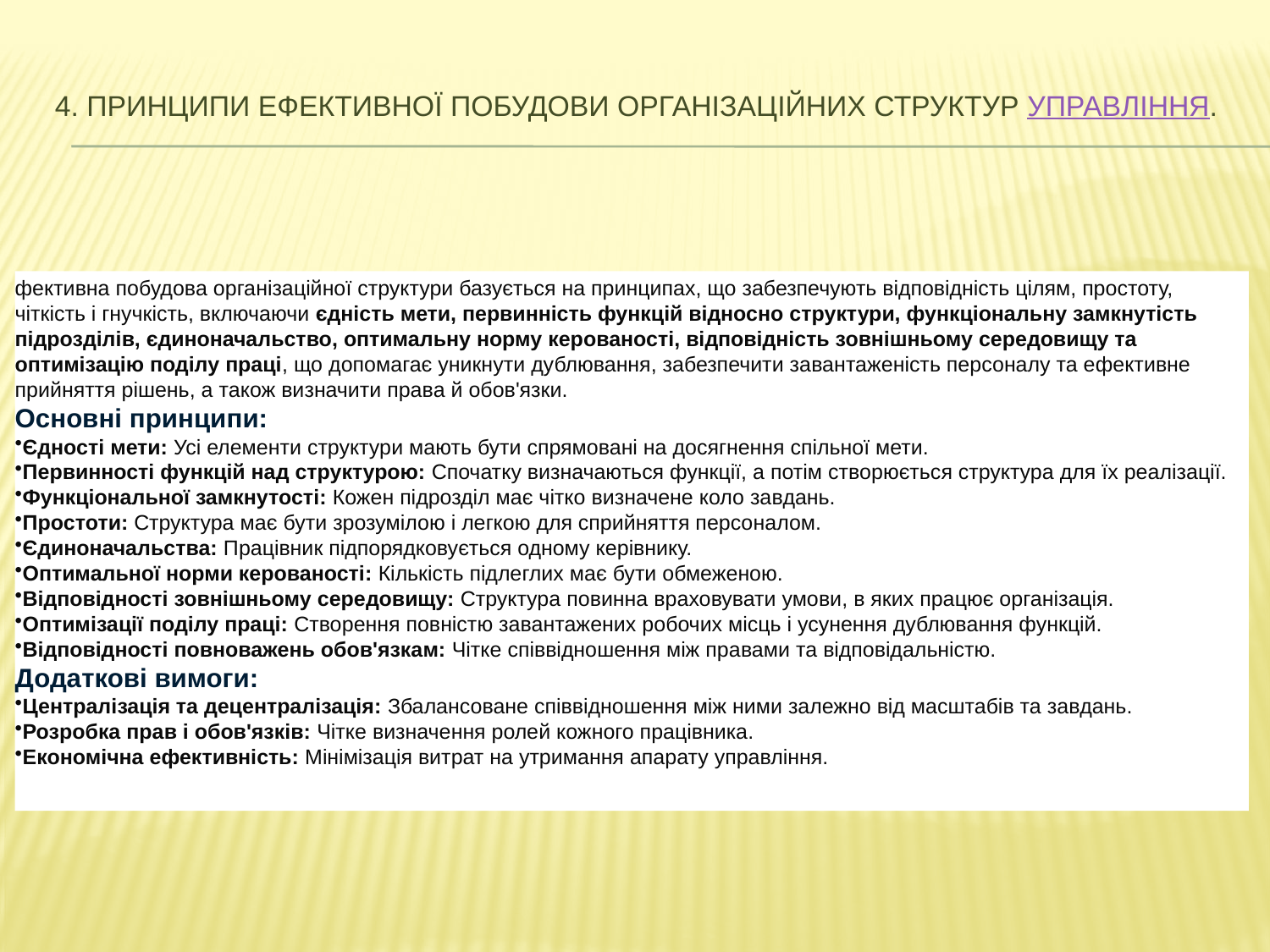

# 4. Принципи ефективної побудови організаційних структур управління.
фективна побудова організаційної структури базується на принципах, що забезпечують відповідність цілям, простоту, чіткість і гнучкість, включаючи єдність мети, первинність функцій відносно структури, функціональну замкнутість підрозділів, єдиноначальство, оптимальну норму керованості, відповідність зовнішньому середовищу та оптимізацію поділу праці, що допомагає уникнути дублювання, забезпечити завантаженість персоналу та ефективне прийняття рішень, а також визначити права й обов'язки.
Основні принципи:
Єдності мети: Усі елементи структури мають бути спрямовані на досягнення спільної мети.
Первинності функцій над структурою: Спочатку визначаються функції, а потім створюється структура для їх реалізації.
Функціональної замкнутості: Кожен підрозділ має чітко визначене коло завдань.
Простоти: Структура має бути зрозумілою і легкою для сприйняття персоналом.
Єдиноначальства: Працівник підпорядковується одному керівнику.
Оптимальної норми керованості: Кількість підлеглих має бути обмеженою.
Відповідності зовнішньому середовищу: Структура повинна враховувати умови, в яких працює організація.
Оптимізації поділу праці: Створення повністю завантажених робочих місць і усунення дублювання функцій.
Відповідності повноважень обов'язкам: Чітке співвідношення між правами та відповідальністю.
Додаткові вимоги:
Централізація та децентралізація: Збалансоване співвідношення між ними залежно від масштабів та завдань.
Розробка прав і обов'язків: Чітке визначення ролей кожного працівника.
Економічна ефективність: Мінімізація витрат на утримання апарату управління.